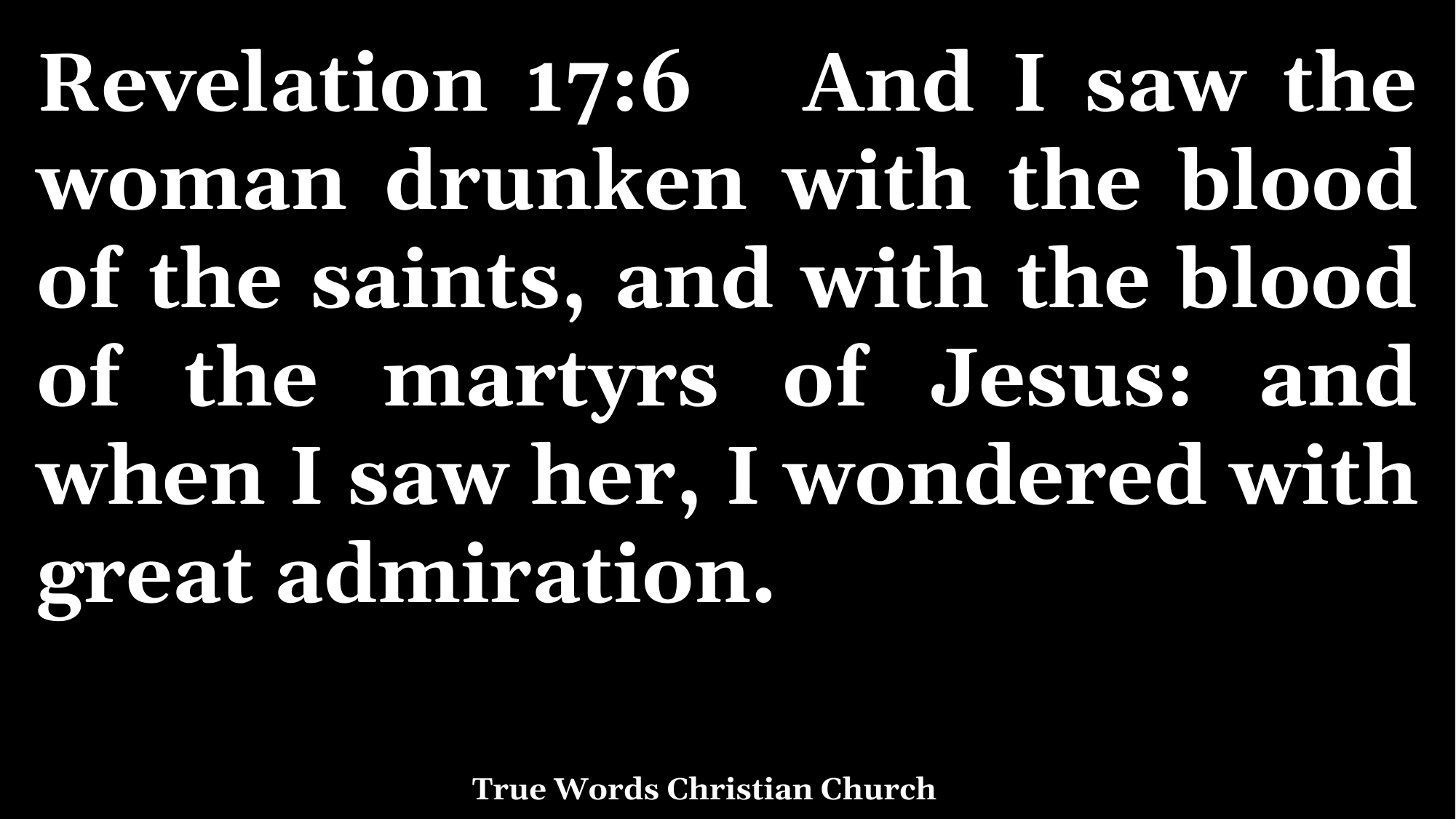

Revelation 17:6   And I saw the woman drunken with the blood of the saints, and with the blood of the martyrs of Jesus: and when I saw her, I wondered with great admiration.
True Words Christian Church